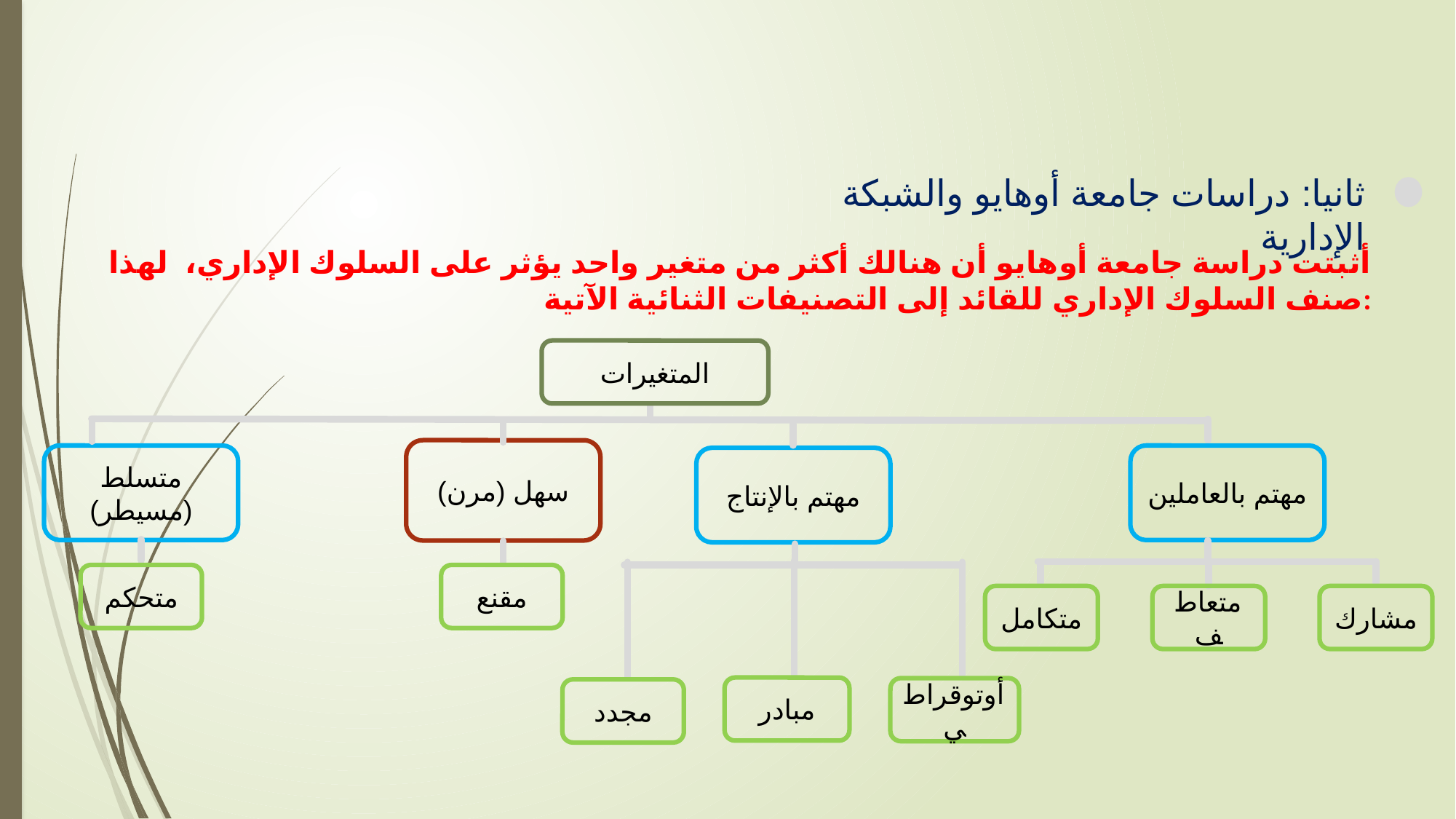

ثانيا: دراسات جامعة أوهايو والشبكة الإدارية

أثبتت دراسة جامعة أوهايو أن هنالك أكثر من متغير واحد يؤثر على السلوك الإداري،  لهذا صنف السلوك الإداري للقائد إلى التصنيفات الثنائية الآتية:
المتغيرات
سهل (مرن)
مهتم بالعاملين
متسلط (مسيطر)
مهتم بالإنتاج
متحكم
مقنع
متكامل
متعاطف
مشارك
مبادر
أوتوقراطي
مجدد